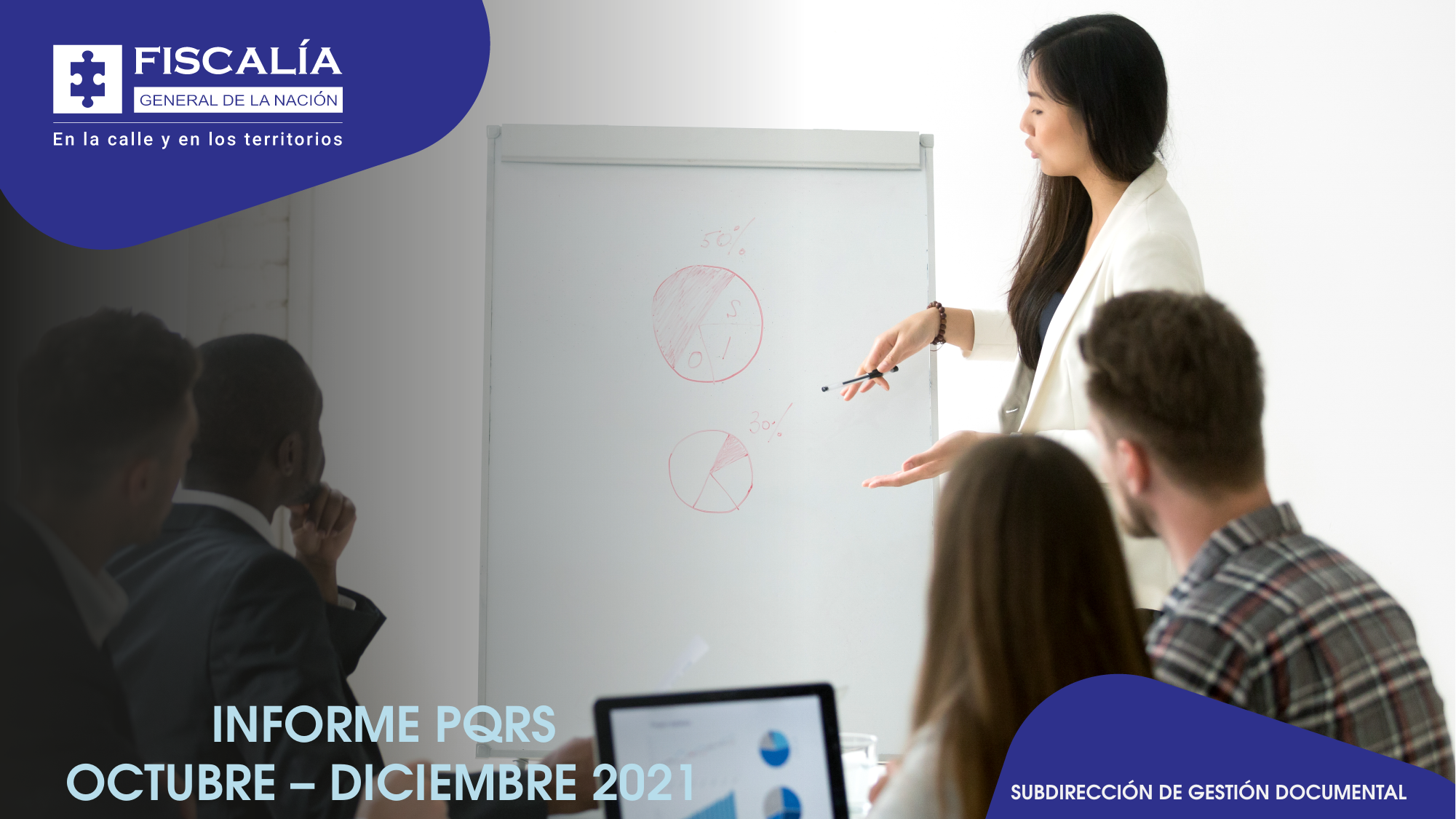

INFORME PQRS
OCTUBRE – DICIEMBRE 2021

SUBDIRECCIÓN DE GESTIÓN DOCUMENTAL